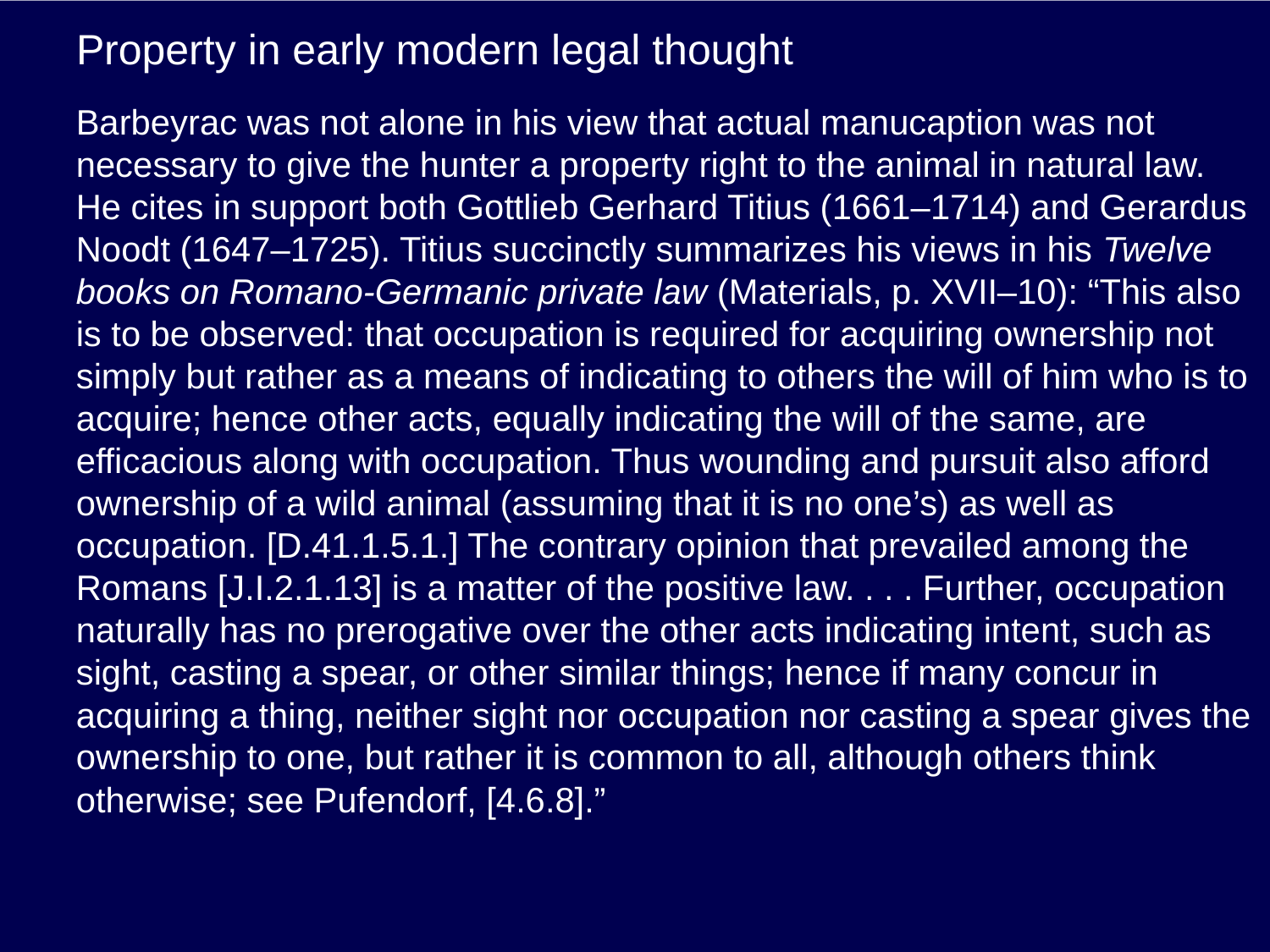

# Property in early modern legal thought
Barbeyrac was not alone in his view that actual manucaption was not necessary to give the hunter a property right to the animal in natural law. He cites in support both Gottlieb Gerhard Titius (1661–1714) and Gerardus Noodt (1647–1725). Titius succinctly summarizes his views in his Twelve books on Romano-Germanic private law (Materials, p. XVII–10): “This also is to be observed: that occupation is required for acquiring ownership not simply but rather as a means of indicating to others the will of him who is to acquire; hence other acts, equally indicating the will of the same, are efficacious along with occupation. Thus wounding and pursuit also afford ownership of a wild animal (assuming that it is no one’s) as well as occupation. [D.41.1.5.1.] The contrary opinion that prevailed among the Romans [J.I.2.1.13] is a matter of the positive law. . . . Further, occupation naturally has no prerogative over the other acts indicating intent, such as sight, casting a spear, or other similar things; hence if many concur in acquiring a thing, neither sight nor occupation nor casting a spear gives the ownership to one, but rather it is common to all, although others think otherwise; see Pufendorf, [4.6.8].”